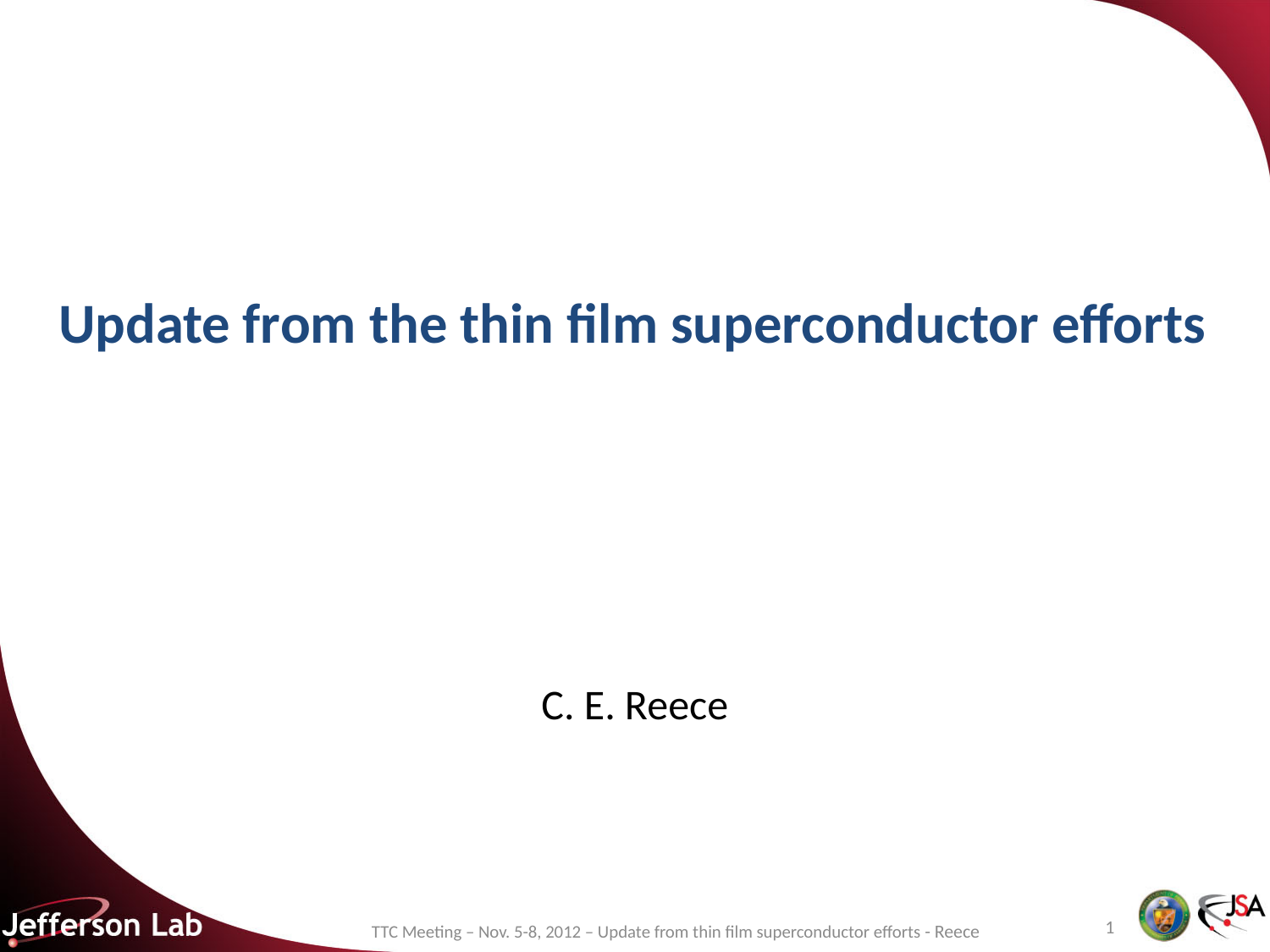

# Update from the thin film superconductor efforts
C. E. Reece